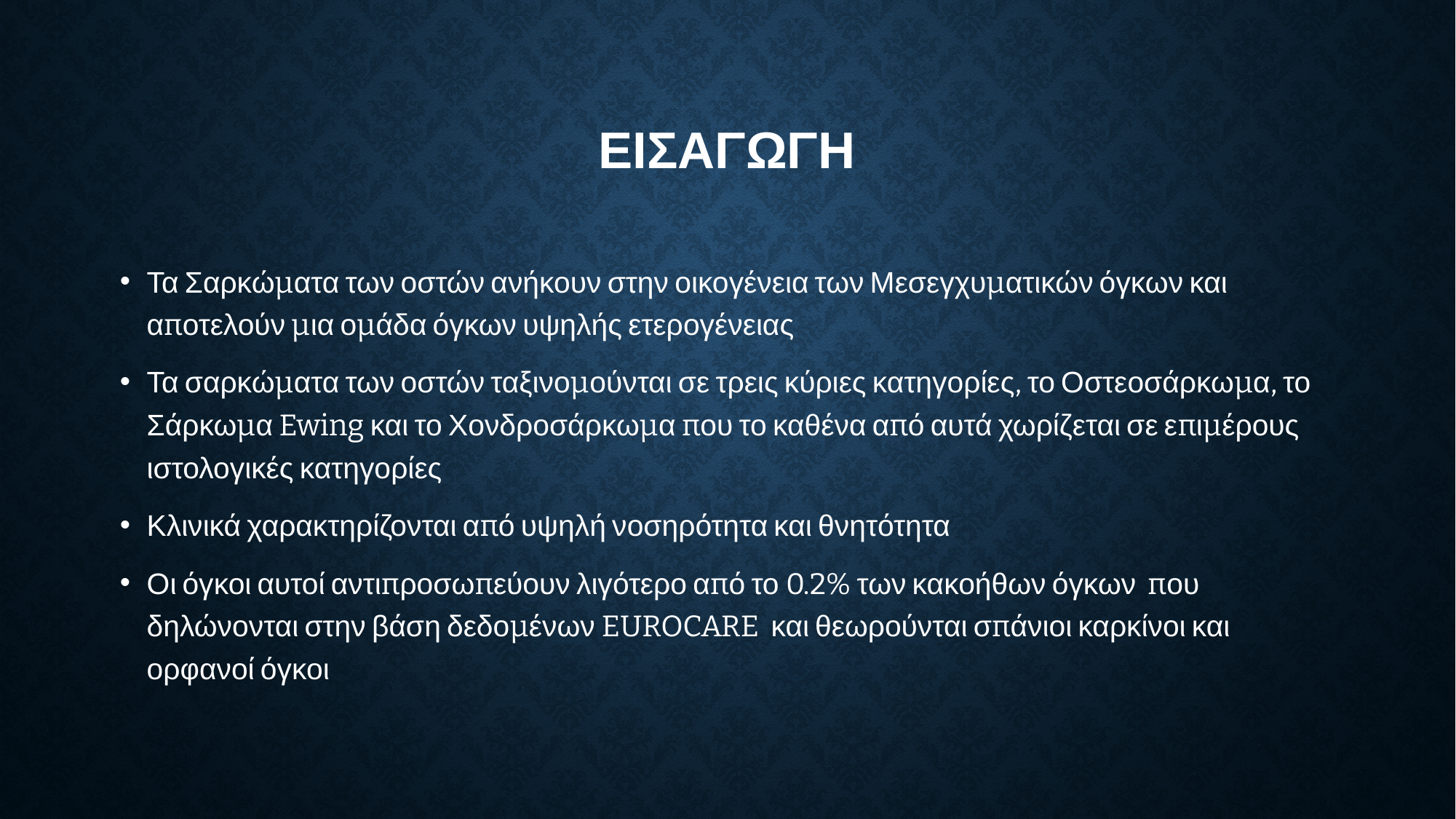

# ΕΙΣΑΓΩΓΗ
Τα Σαρκώματα των οστών ανήκουν στην οικογένεια των Μεσεγχυματικών όγκων και αποτελούν μια ομάδα όγκων υψηλής ετερογένειας
Τα σαρκώματα των οστών ταξινομούνται σε τρεις κύριες κατηγορίες, το Οστεοσάρκωμα, το Σάρκωμα Ewing και το Χονδροσάρκωμα που το καθένα από αυτά χωρίζεται σε επιμέρους ιστολογικές κατηγορίες
Κλινικά χαρακτηρίζονται από υψηλή νοσηρότητα και θνητότητα
Οι όγκοι αυτοί αντιπροσωπεύουν λιγότερο από το 0.2% των κακοήθων όγκων  που δηλώνονται στην βάση δεδομένων EUROCARE  και θεωρούνται σπάνιοι καρκίνοι και ορφανοί όγκοι